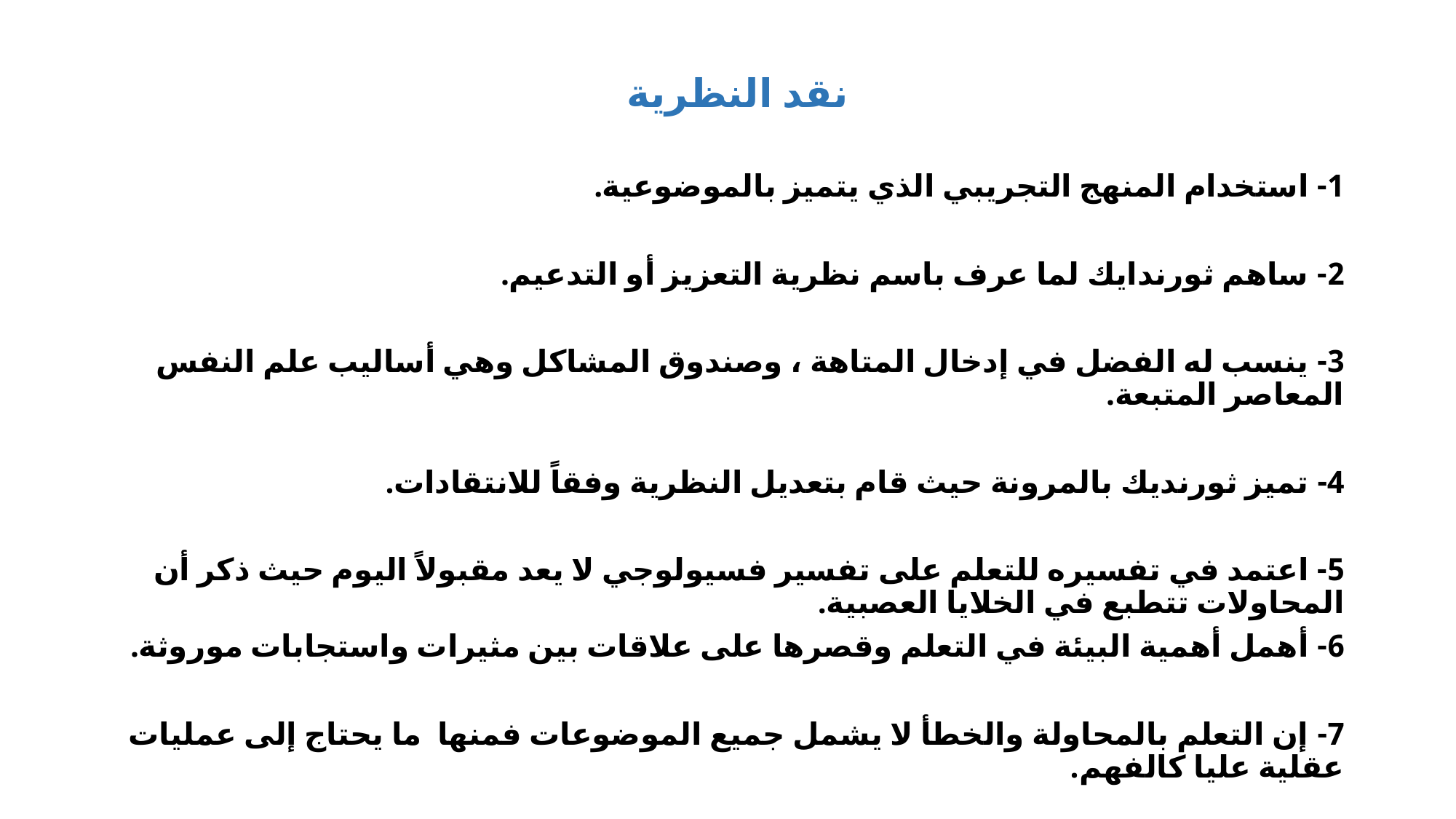

نقد النظرية

1- استخدام المنهج التجريبي الذي يتميز بالموضوعية.

2- ساهم ثورندايك لما عرف باسم نظرية التعزيز أو التدعيم.

3- ينسب له الفضل في إدخال المتاهة ، وصندوق المشاكل وهي أساليب علم النفس المعاصر المتبعة.

4- تميز ثورنديك بالمرونة حيث قام بتعديل النظرية وفقاً للانتقادات.

5- اعتمد في تفسيره للتعلم على تفسير فسيولوجي لا يعد مقبولاً اليوم حيث ذكر أن المحاولات تتطبع في الخلايا العصبية.
6- أهمل أهمية البيئة في التعلم وقصرها على علاقات بين مثيرات واستجابات موروثة.

7- إن التعلم بالمحاولة والخطأ لا يشمل جميع الموضوعات فمنها  ما يحتاج إلى عمليات عقلية عليا كالفهم.